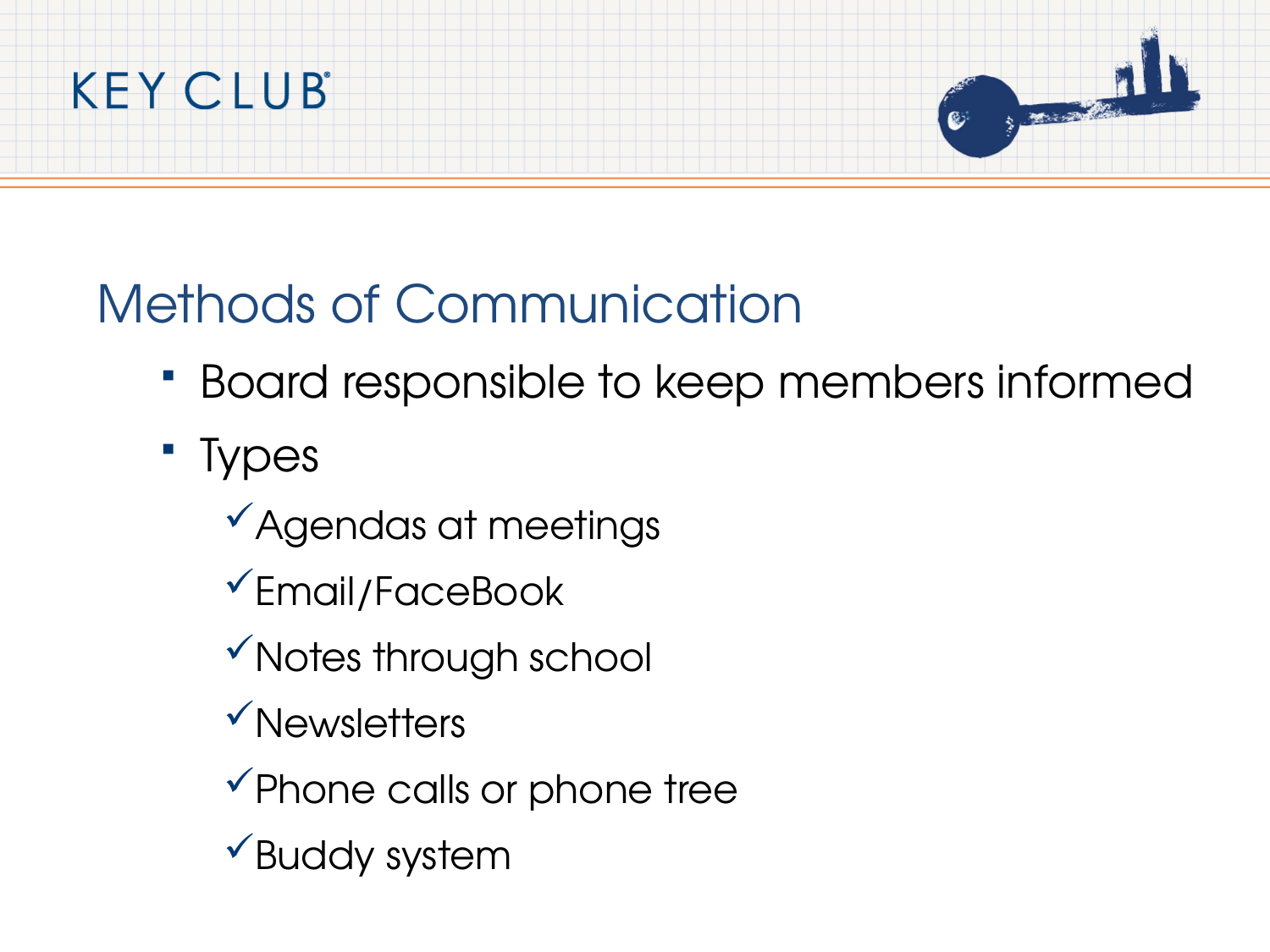

Methods of Communication
Board responsible to keep members informed
Types
Agendas at meetings
Email/FaceBook
Notes through school
Newsletters
Phone calls or phone tree
Buddy system